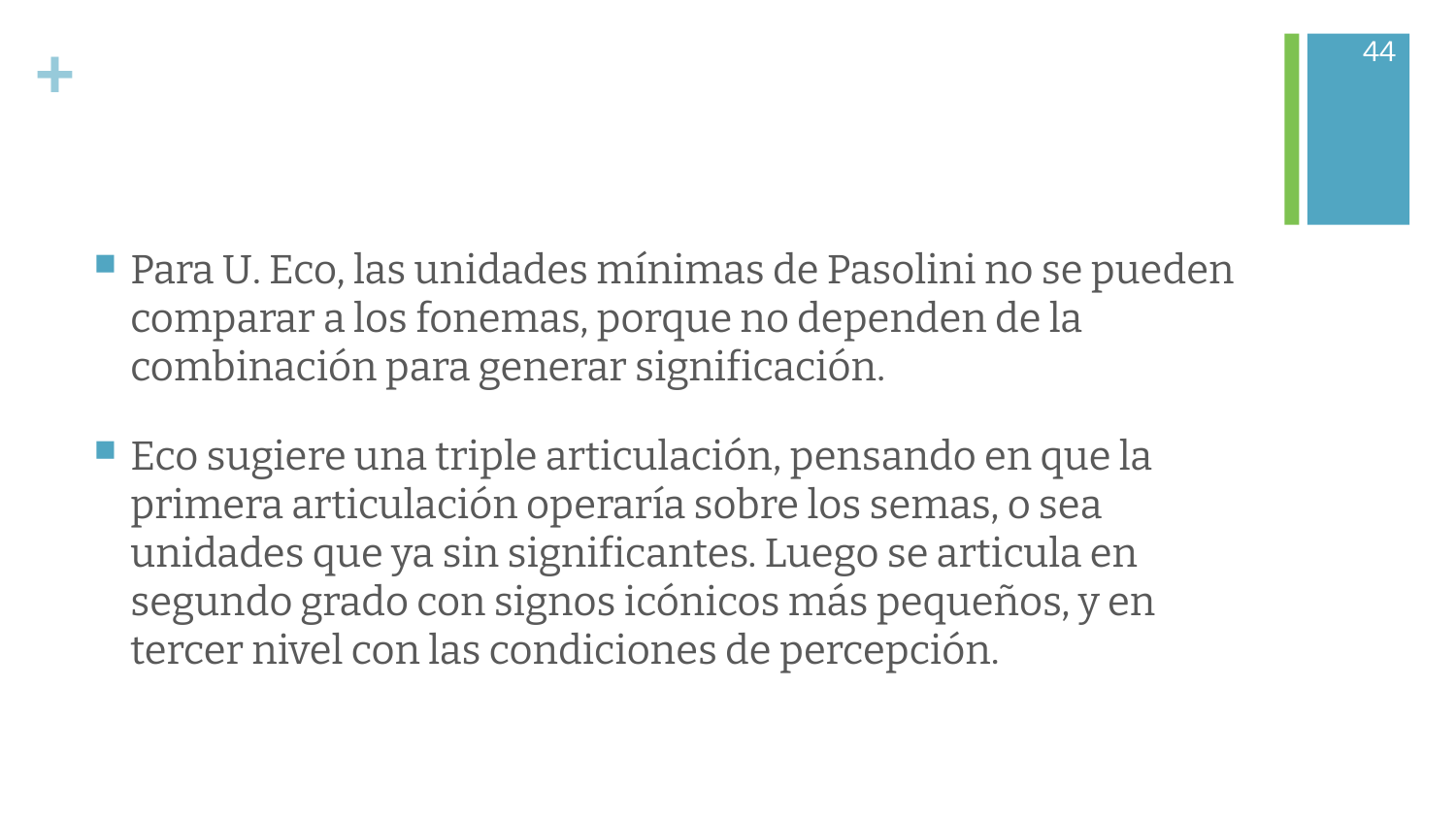

44
#
Para U. Eco, las unidades mínimas de Pasolini no se pueden comparar a los fonemas, porque no dependen de la combinación para generar significación.
Eco sugiere una triple articulación, pensando en que la primera articulación operaría sobre los semas, o sea unidades que ya sin significantes. Luego se articula en segundo grado con signos icónicos más pequeños, y en tercer nivel con las condiciones de percepción.